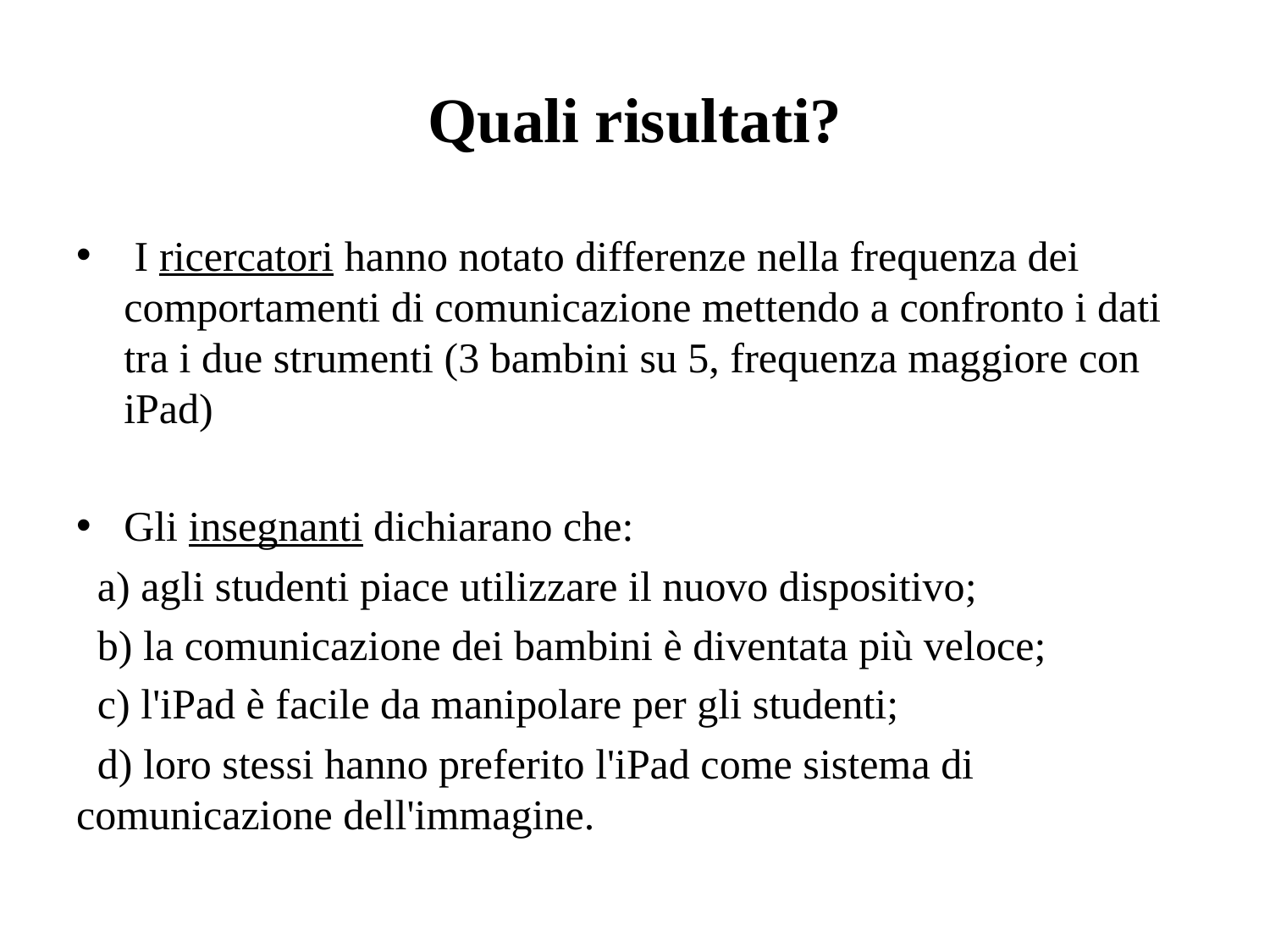

# Quali risultati?
 I ricercatori hanno notato differenze nella frequenza dei comportamenti di comunicazione mettendo a confronto i dati tra i due strumenti (3 bambini su 5, frequenza maggiore con iPad)

Gli insegnanti dichiarano che:
  a) agli studenti piace utilizzare il nuovo dispositivo;
  b) la comunicazione dei bambini è diventata più veloce;
  c) l'iPad è facile da manipolare per gli studenti;
  d) loro stessi hanno preferito l'iPad come sistema di comunicazione dell'immagine.